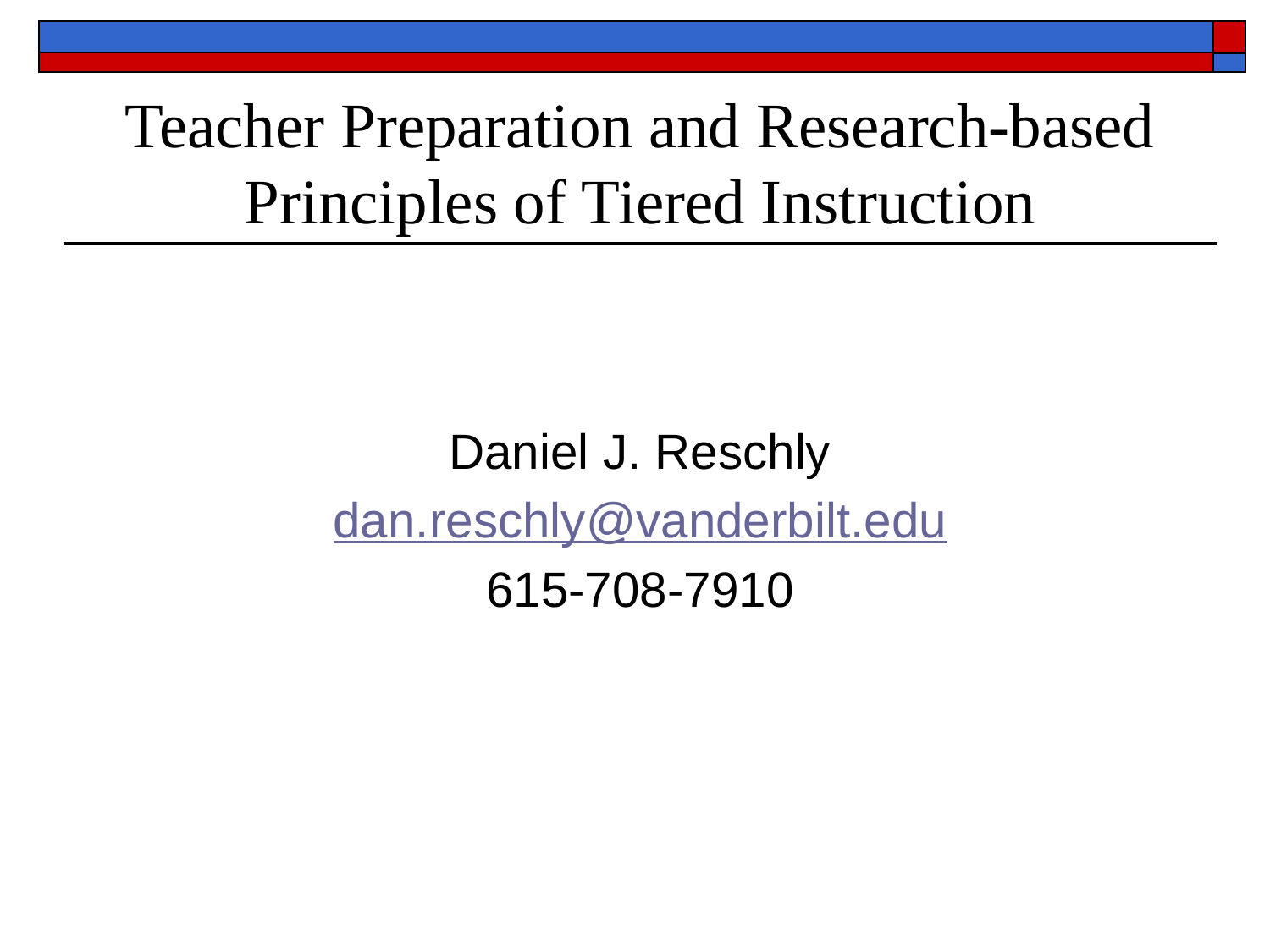

Teacher Preparation and Research-based Principles of Tiered Instruction

Daniel J. Reschly
dan.reschly@vanderbilt.edu
615-708-7910